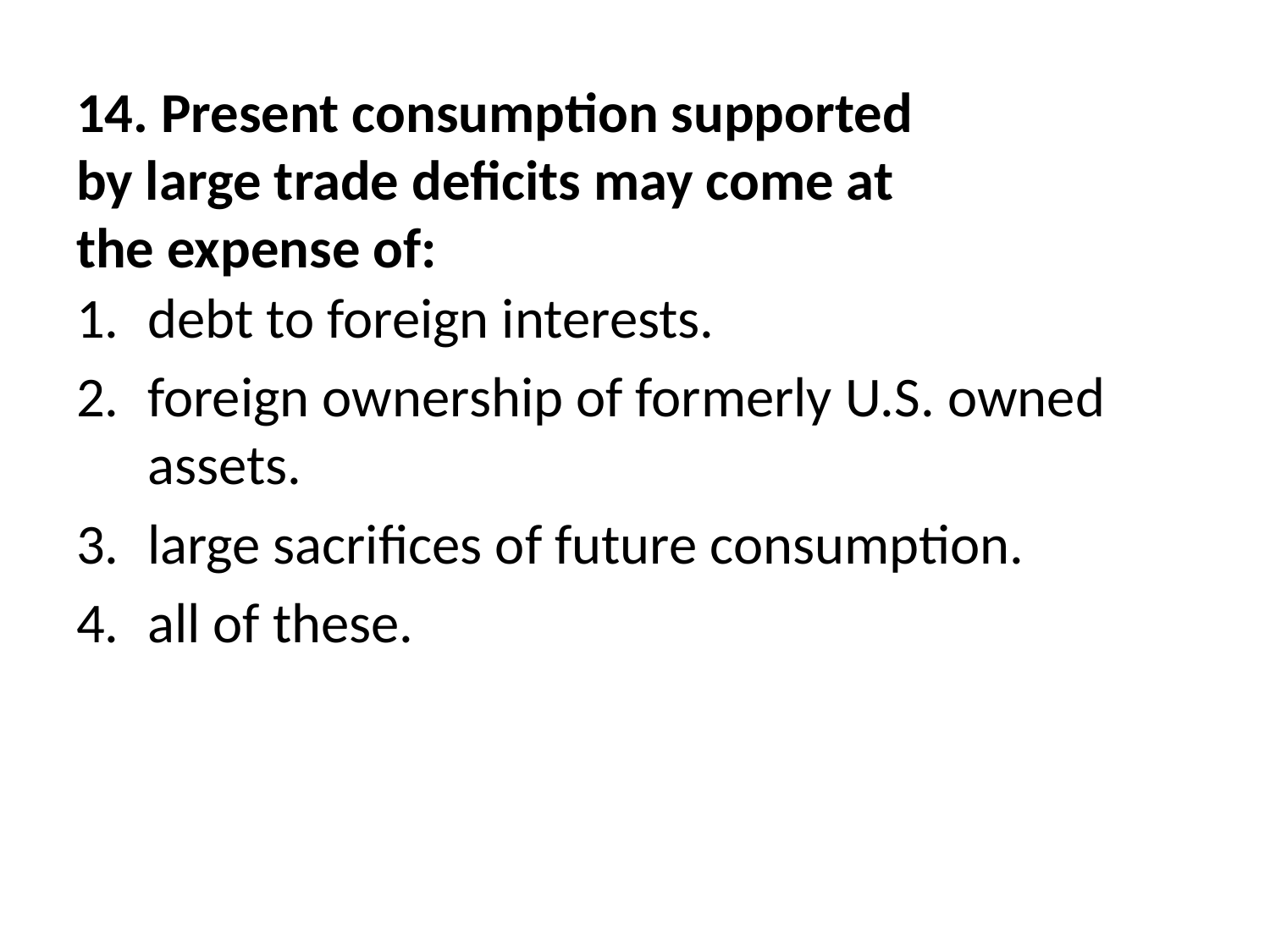

# 14. Present consumption supported by large trade deficits may come at the expense of:
debt to foreign interests.
foreign ownership of formerly U.S. owned assets.
large sacrifices of future consumption.
all of these.